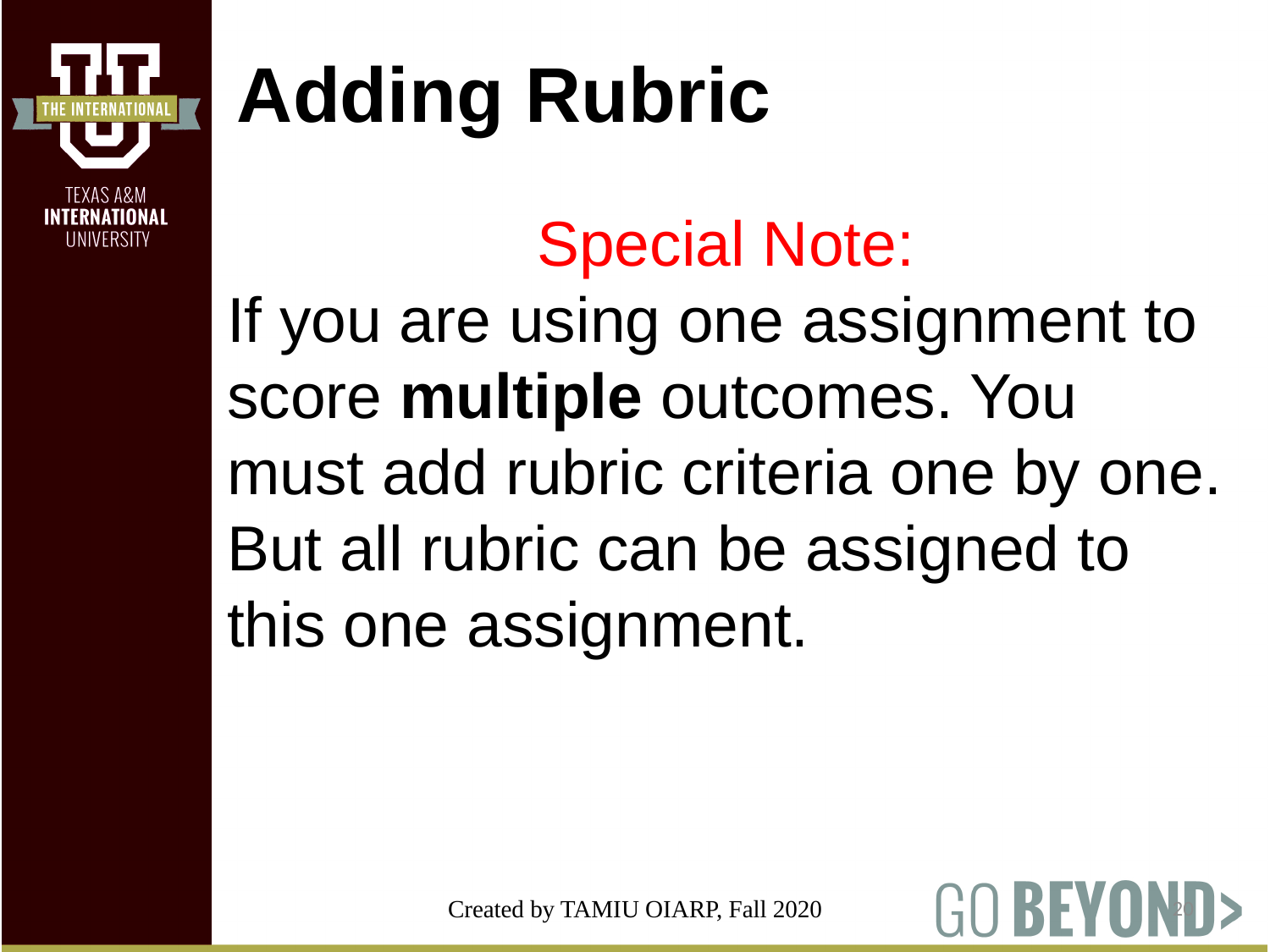

# Adding Rubric
Special Note:
If you are using one assignment to score multiple outcomes. You must add rubric criteria one by one. But all rubric can be assigned to this one assignment.
Created by TAMIU OIARP, Fall 2020
20